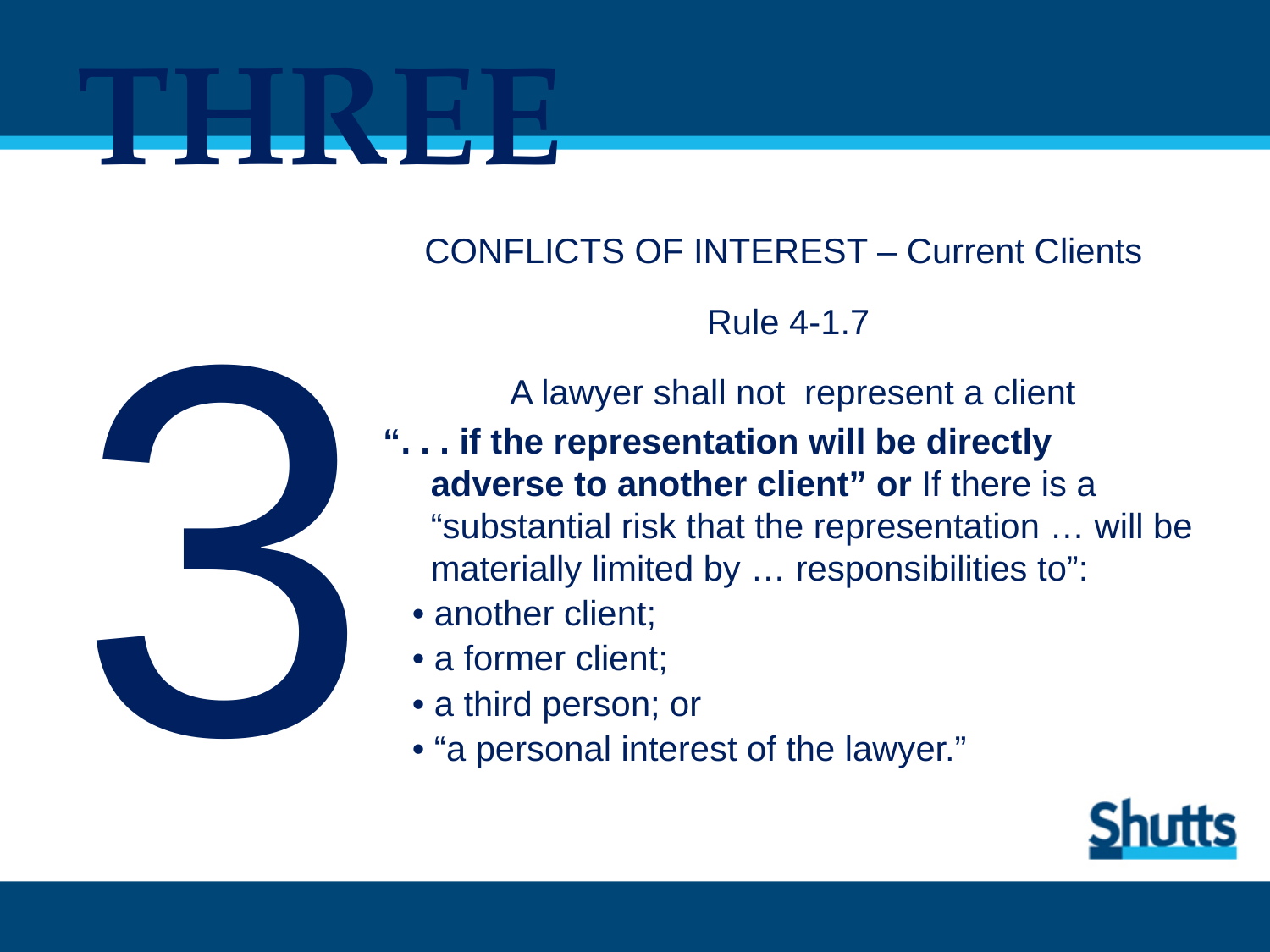

# THREE
3
CONFLICTS OF INTEREST – Current Clients
Rule 4-1.7
	A lawyer shall not  represent a client
“. . . if the representation will be directly adverse to another client” or If there is a “substantial risk that the representation … will be materially limited by … responsibilities to”:
   • another client;
   • a former client;
   • a third person; or
   • “a personal interest of the lawyer.”